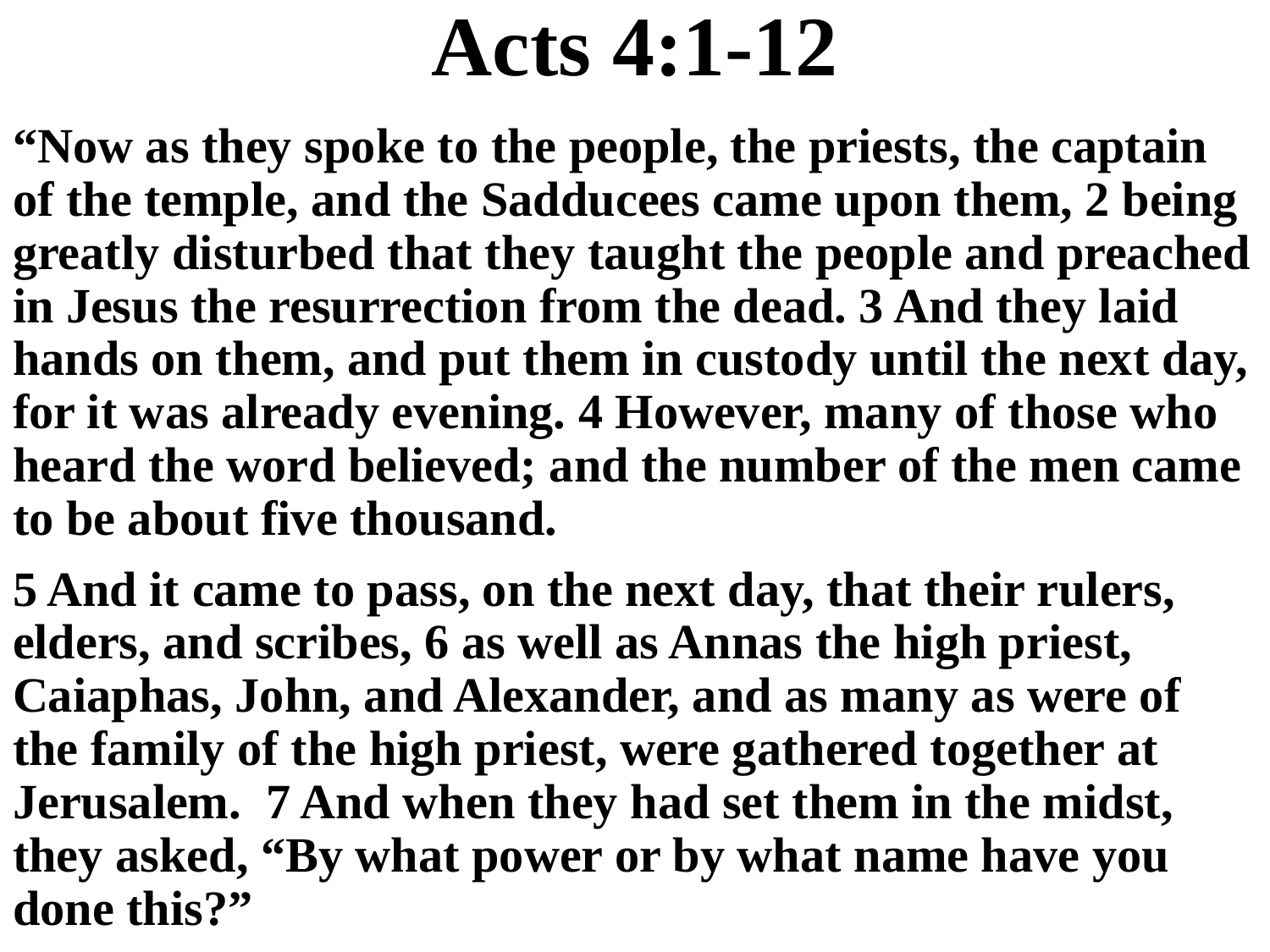

# Acts 4:1-12
“Now as they spoke to the people, the priests, the captain of the temple, and the Sadducees came upon them, 2 being greatly disturbed that they taught the people and preached in Jesus the resurrection from the dead. 3 And they laid hands on them, and put them in custody until the next day, for it was already evening. 4 However, many of those who heard the word believed; and the number of the men came to be about five thousand.
5 And it came to pass, on the next day, that their rulers, elders, and scribes, 6 as well as Annas the high priest, Caiaphas, John, and Alexander, and as many as were of the family of the high priest, were gathered together at Jerusalem.  7 And when they had set them in the midst, they asked, “By what power or by what name have you done this?”